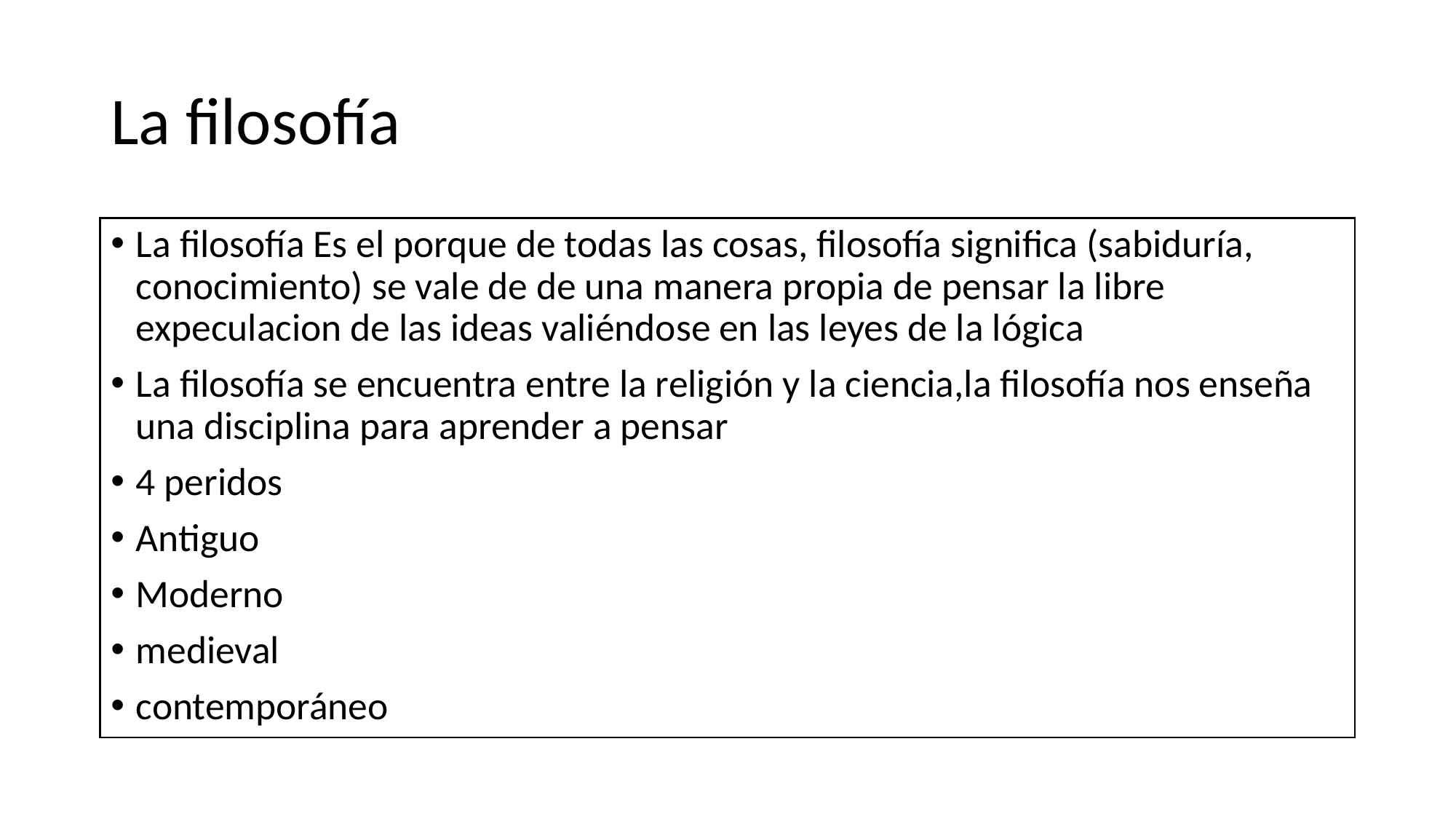

# La filosofía
La filosofía Es el porque de todas las cosas, filosofía significa (sabiduría, conocimiento) se vale de de una manera propia de pensar la libre expeculacion de las ideas valiéndose en las leyes de la lógica
La filosofía se encuentra entre la religión y la ciencia,la filosofía nos enseña una disciplina para aprender a pensar
4 peridos
Antiguo
Moderno
medieval
contemporáneo